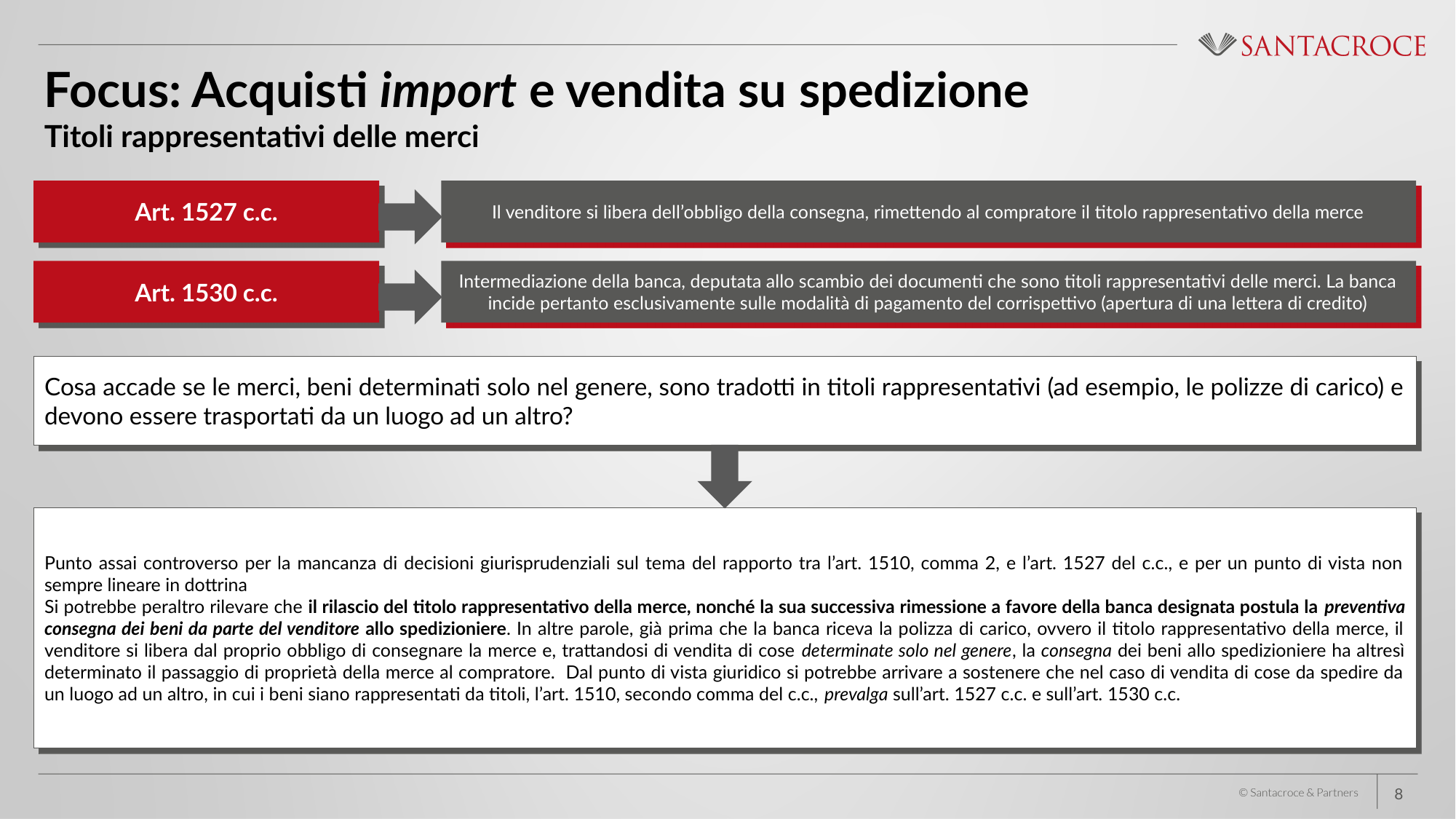

Focus: Acquisti import e vendita su spedizione
Titoli rappresentativi delle merci

Art. 1527 c.c.
Il venditore si libera dell’obbligo della consegna, rimettendo al compratore il titolo rappresentativo della merce

Art. 1530 c.c.
Intermediazione della banca, deputata allo scambio dei documenti che sono titoli rappresentativi delle merci. La banca incide pertanto esclusivamente sulle modalità di pagamento del corrispettivo (apertura di una lettera di credito)

Cosa accade se le merci, beni determinati solo nel genere, sono tradotti in titoli rappresentativi (ad esempio, le polizze di carico) e devono essere trasportati da un luogo ad un altro?

Punto assai controverso per la mancanza di decisioni giurisprudenziali sul tema del rapporto tra l’art. 1510, comma 2, e l’art. 1527 del c.c., e per un punto di vista non sempre lineare in dottrina
Si potrebbe peraltro rilevare che il rilascio del titolo rappresentativo della merce, nonché la sua successiva rimessione a favore della banca designata postula la preventiva consegna dei beni da parte del venditore allo spedizioniere. In altre parole, già prima che la banca riceva la polizza di carico, ovvero il titolo rappresentativo della merce, il venditore si libera dal proprio obbligo di consegnare la merce e, trattandosi di vendita di cose determinate solo nel genere, la consegna dei beni allo spedizioniere ha altresì determinato il passaggio di proprietà della merce al compratore.  Dal punto di vista giuridico si potrebbe arrivare a sostenere che nel caso di vendita di cose da spedire da un luogo ad un altro, in cui i beni siano rappresentati da titoli, l’art. 1510, secondo comma del c.c., prevalga sull’art. 1527 c.c. e sull’art. 1530 c.c.